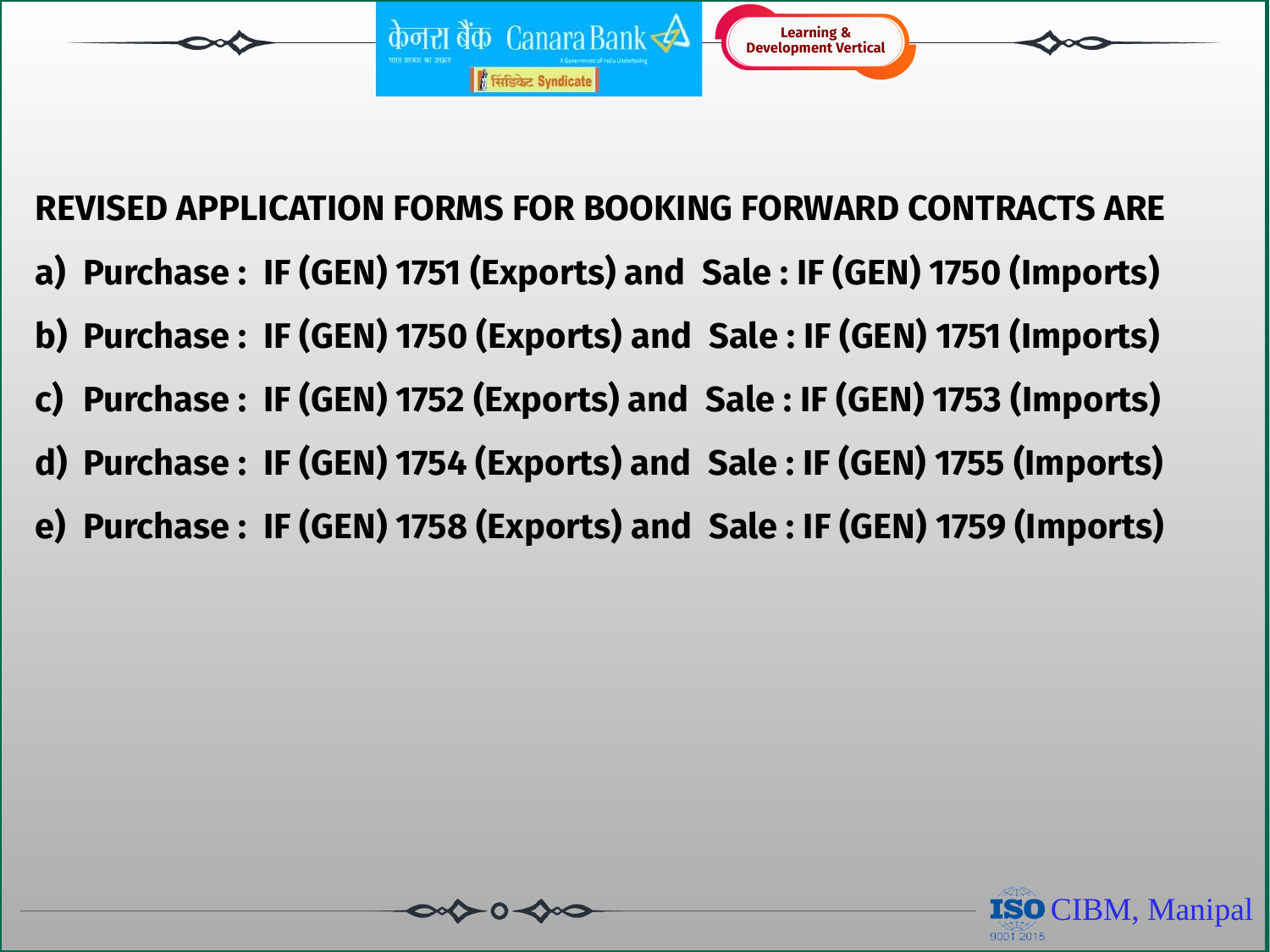

REVISED APPLICATION FORMS FOR BOOKING FORWARD CONTRACTS ARE
Purchase :  IF (GEN) 1751 (Exports) and  Sale : IF (GEN) 1750 (Imports)
Purchase :  IF (GEN) 1750 (Exports) and  Sale : IF (GEN) 1751 (Imports)
Purchase :  IF (GEN) 1752 (Exports) and  Sale : IF (GEN) 1753 (Imports)
Purchase :  IF (GEN) 1754 (Exports) and  Sale : IF (GEN) 1755 (Imports)
Purchase :  IF (GEN) 1758 (Exports) and  Sale : IF (GEN) 1759 (Imports)